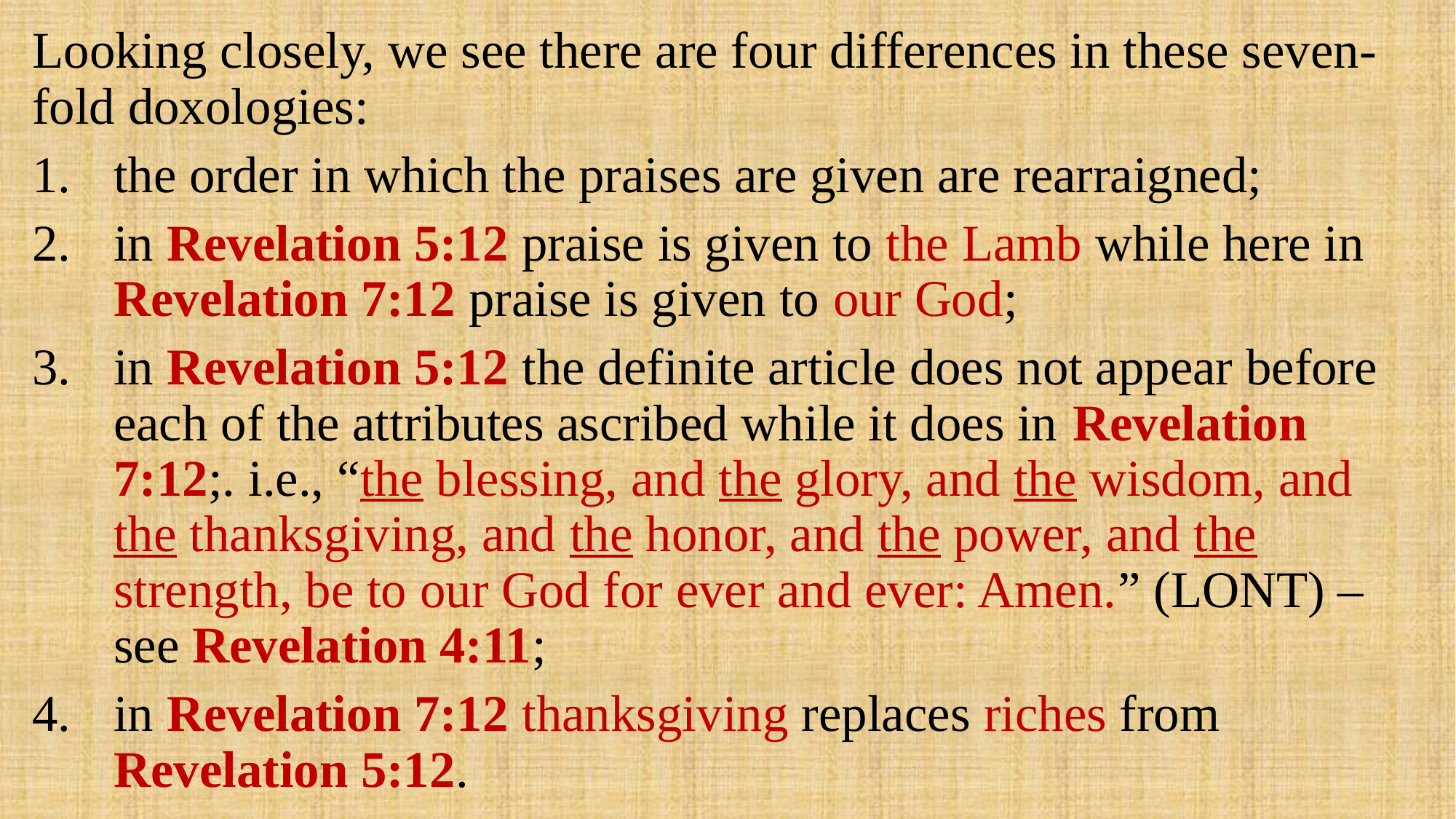

Looking closely, we see there are four differences in these seven-fold doxologies:
the order in which the praises are given are rearraigned;
in Revelation 5:12 praise is given to the Lamb while here in Revelation 7:12 praise is given to our God;
in Revelation 5:12 the definite article does not appear before each of the attributes ascribed while it does in Revelation 7:12;. i.e., “the blessing, and the glory, and the wisdom, and the thanksgiving, and the honor, and the power, and the strength, be to our God for ever and ever: Amen.” (LONT) – see Revelation 4:11;
in Revelation 7:12 thanksgiving replaces riches from Revelation 5:12.